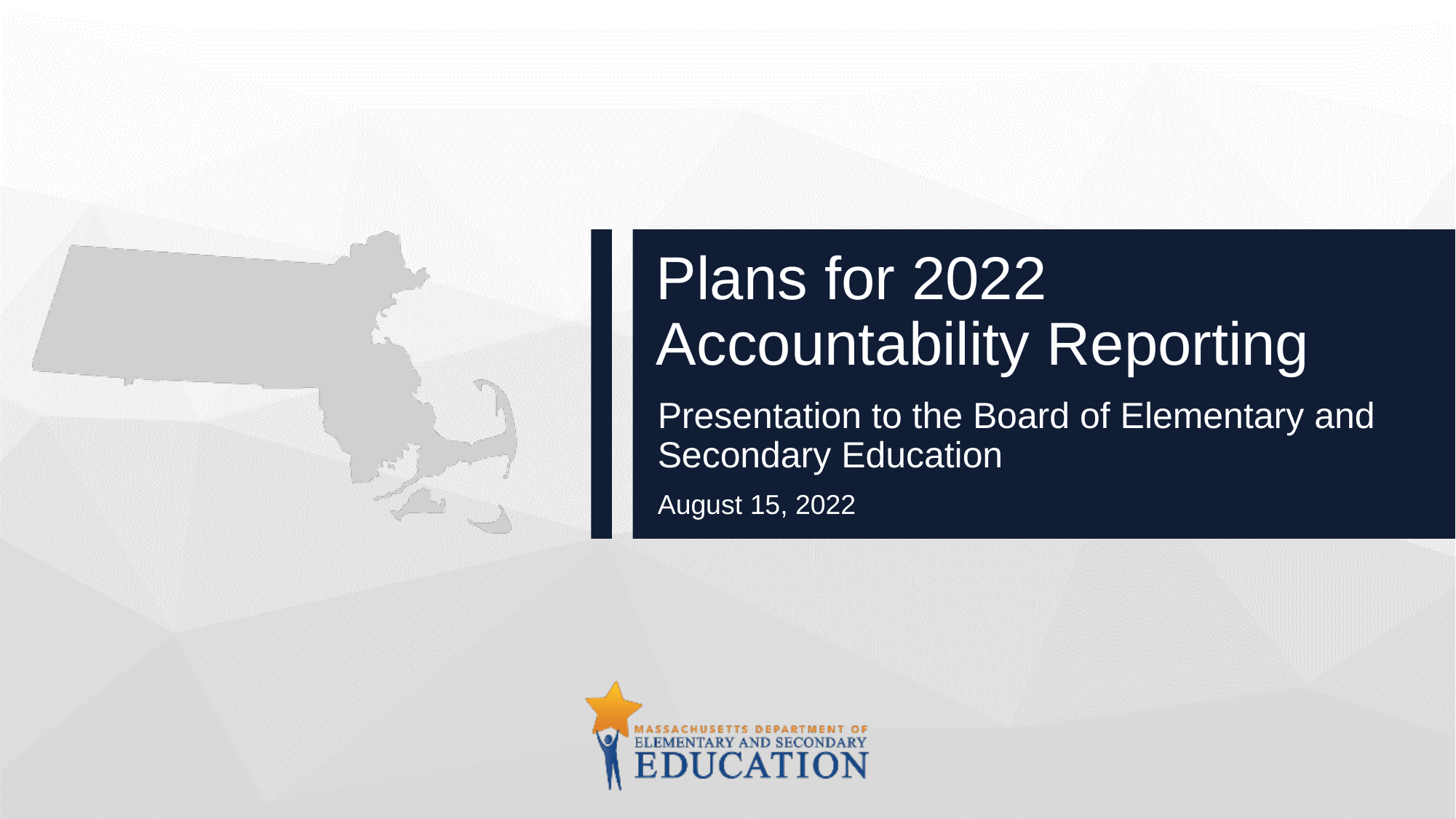

# Plans for 2022 Accountability Reporting
Presentation to the Board of Elementary and Secondary Education
August 15, 2022